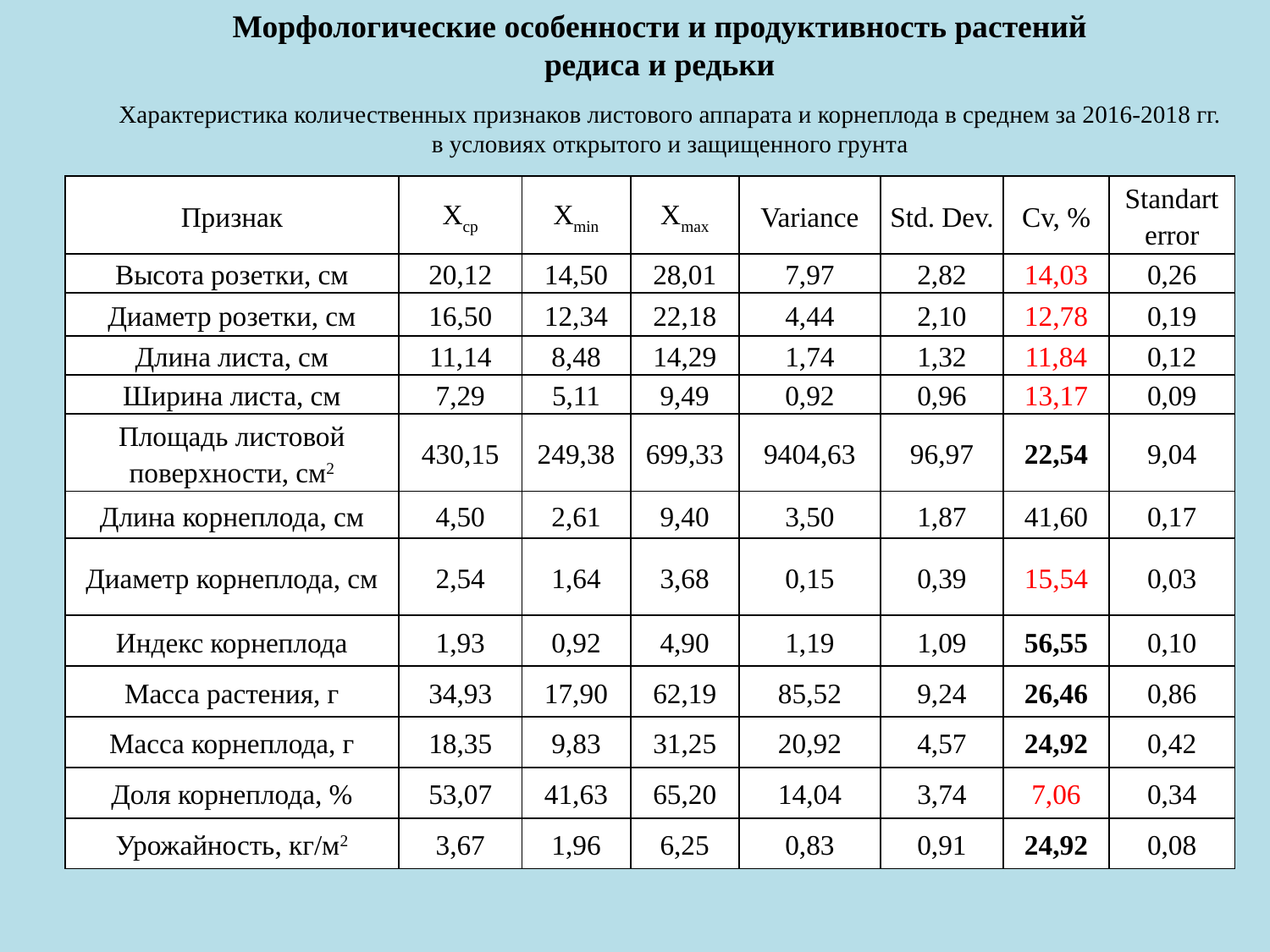

Морфологические особенности и продуктивность растений редиса и редьки
Характеристика количественных признаков листового аппарата и корнеплода в среднем за 2016-2018 гг. в условиях открытого и защищенного грунта
| Признак | Xср | Xmin | Xmax | Variance | Std. Dev. | Cv, % | Standart error |
| --- | --- | --- | --- | --- | --- | --- | --- |
| Высота розетки, см | 20,12 | 14,50 | 28,01 | 7,97 | 2,82 | 14,03 | 0,26 |
| Диаметр розетки, см | 16,50 | 12,34 | 22,18 | 4,44 | 2,10 | 12,78 | 0,19 |
| Длина листа, см | 11,14 | 8,48 | 14,29 | 1,74 | 1,32 | 11,84 | 0,12 |
| Ширина листа, см | 7,29 | 5,11 | 9,49 | 0,92 | 0,96 | 13,17 | 0,09 |
| Площадь листовой поверхности, см2 | 430,15 | 249,38 | 699,33 | 9404,63 | 96,97 | 22,54 | 9,04 |
| Длина корнеплода, см | 4,50 | 2,61 | 9,40 | 3,50 | 1,87 | 41,60 | 0,17 |
| Диаметр корнеплода, см | 2,54 | 1,64 | 3,68 | 0,15 | 0,39 | 15,54 | 0,03 |
| Индекс корнеплода | 1,93 | 0,92 | 4,90 | 1,19 | 1,09 | 56,55 | 0,10 |
| Масса растения, г | 34,93 | 17,90 | 62,19 | 85,52 | 9,24 | 26,46 | 0,86 |
| Масса корнеплода, г | 18,35 | 9,83 | 31,25 | 20,92 | 4,57 | 24,92 | 0,42 |
| Доля корнеплода, % | 53,07 | 41,63 | 65,20 | 14,04 | 3,74 | 7,06 | 0,34 |
| Урожайность, кг/м2 | 3,67 | 1,96 | 6,25 | 0,83 | 0,91 | 24,92 | 0,08 |